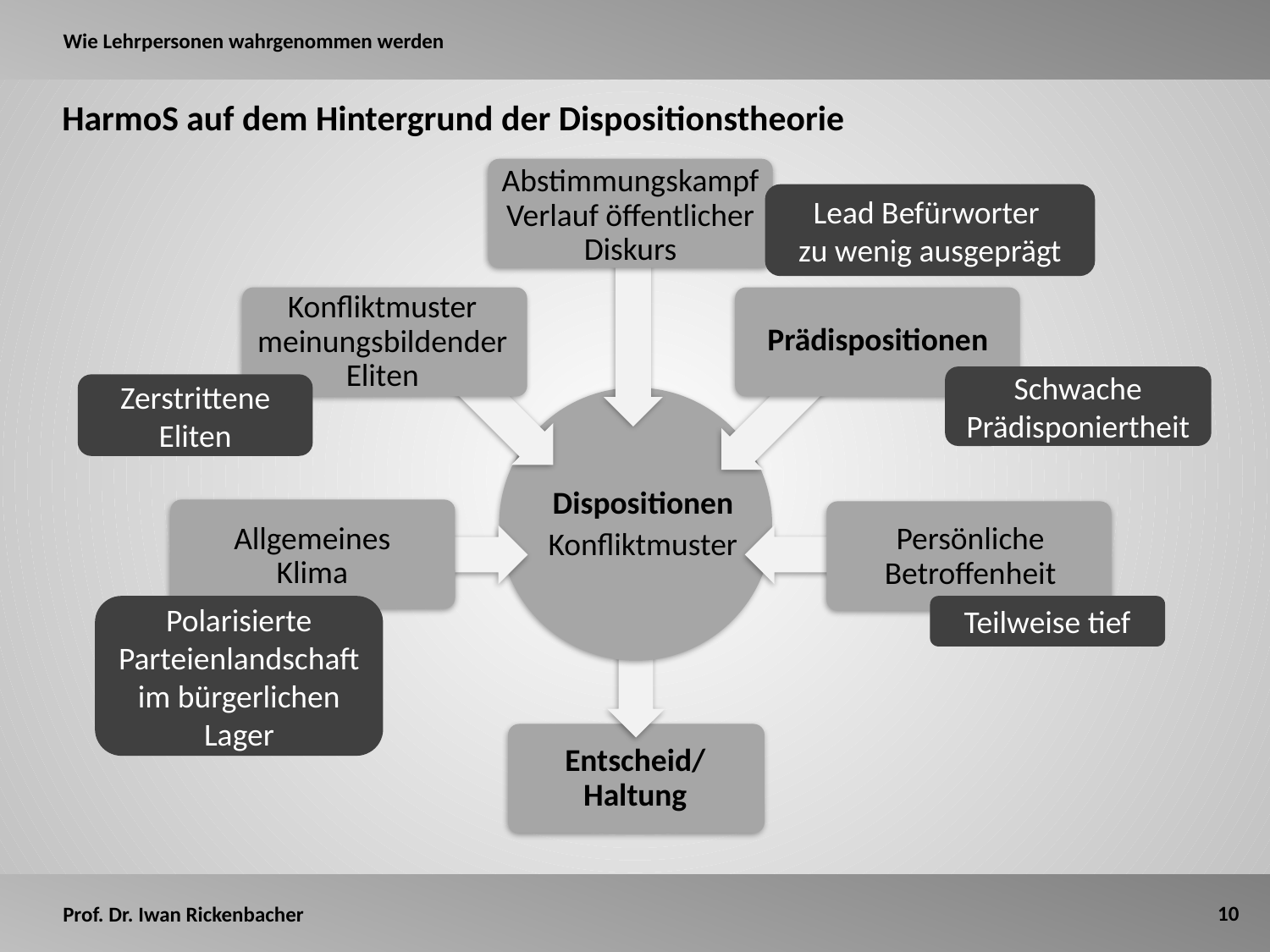

# Wie Lehrpersonen wahrgenommen werden
HarmoS auf dem Hintergrund der Dispositionstheorie

Abstimmungskampf Verlauf öffentlicher Diskurs
Lead Befürworter
zu wenig ausgeprägt

Konfliktmuster meinungsbildender Eliten

Prädispositionen

Schwache
Prädisponiertheit

Zerstrittene Eliten

Dispositionen
Konfliktmuster

Allgemeines
Klima

Persönliche
Betroffenheit

Polarisierte Parteienlandschaft im bürgerlichen Lager
Teilweise tief

Entscheid/
Haltung

10
Prof. Dr. Iwan Rickenbacher